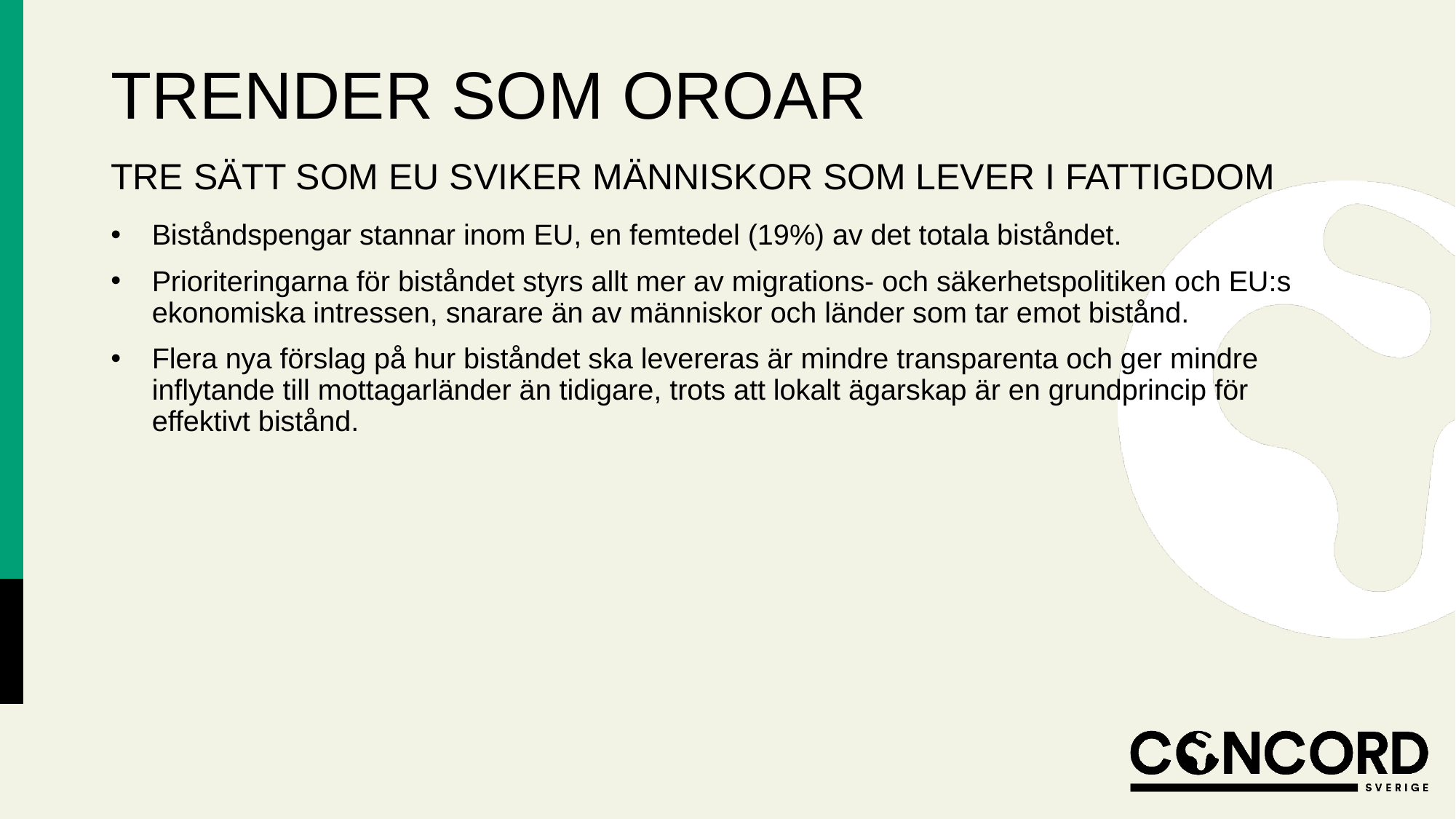

# Trender som oroar

Tre sätt som EU sviker människor som lever I fattigdom

Biståndspengar stannar inom EU, en femtedel (19%) av det totala biståndet.
Prioriteringarna för biståndet styrs allt mer av migrations- och säkerhetspolitiken och EU:s ekonomiska intressen, snarare än av människor och länder som tar emot bistånd.
Flera nya förslag på hur biståndet ska levereras är mindre transparenta och ger mindre inflytande till mottagarländer än tidigare, trots att lokalt ägarskap är en grundprincip för effektivt bistånd.